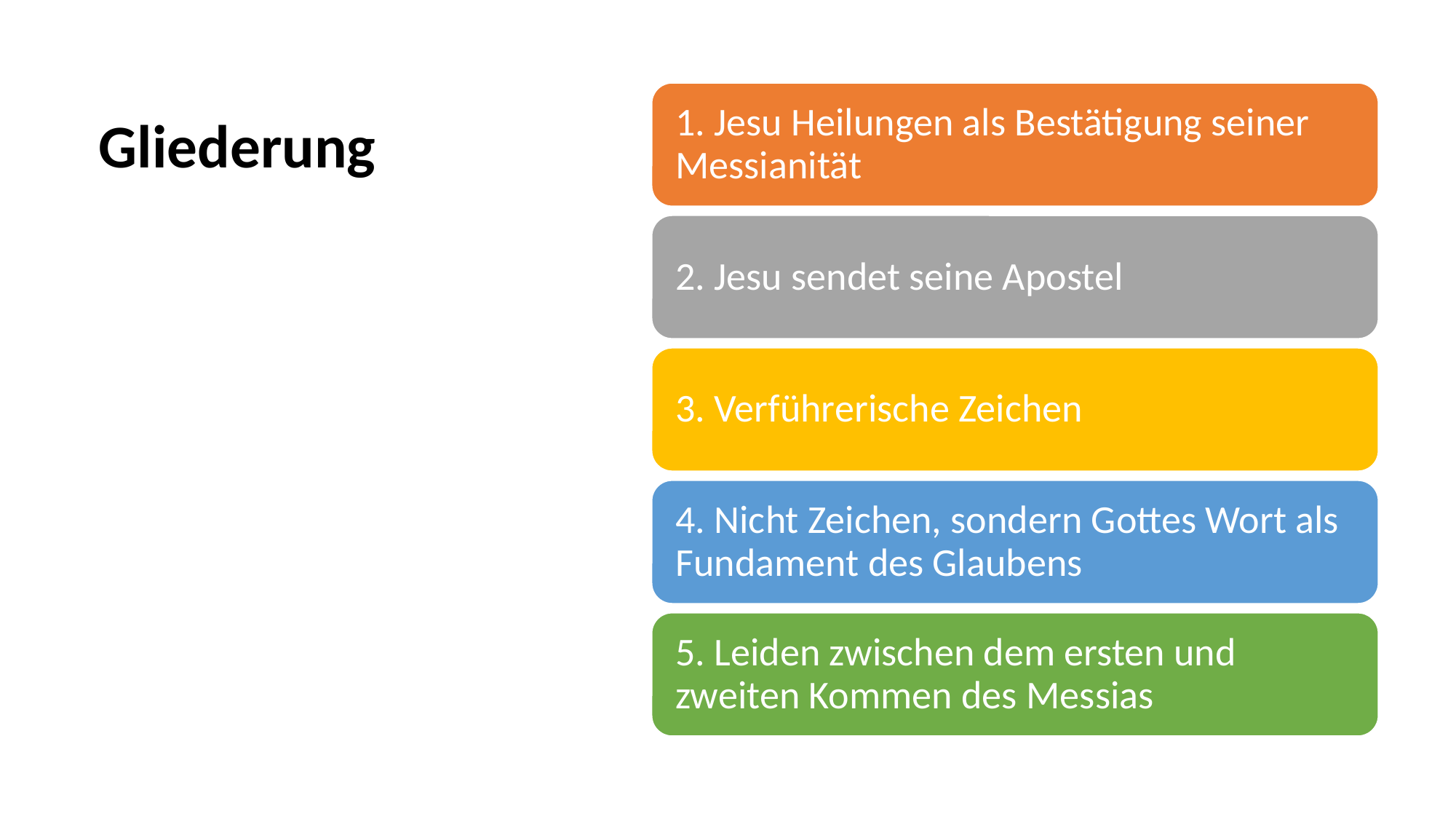

# Gliederung
1. Jesu Heilungen als Bestätigung seiner Messianität
2. Jesu sendet seine Apostel
3. Verführerische Zeichen
4. Nicht Zeichen, sondern Gottes Wort als Fundament des Glaubens
5. Leiden zwischen dem ersten und zweiten Kommen des Messias
Gliederung